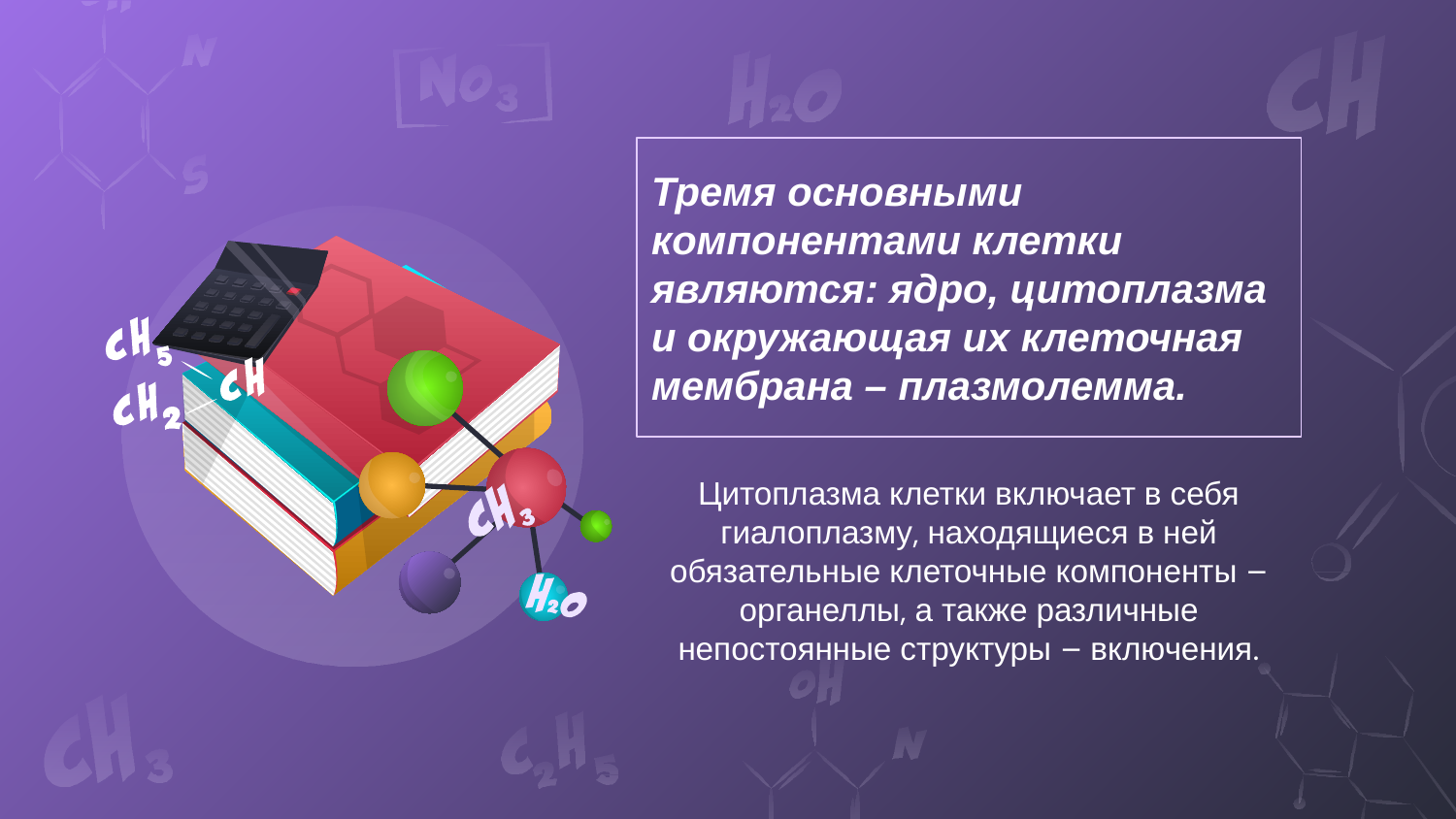

# Тремя основными компонентами клетки являются: ядро, цитоплазма и окружающая их клеточная мембрана – плазмолемма.

Цитоплазма клетки включает в себя гиалоплазму, находящиеся в ней обязательные клеточные компоненты – органеллы, а также различные непостоянные структуры – включения.